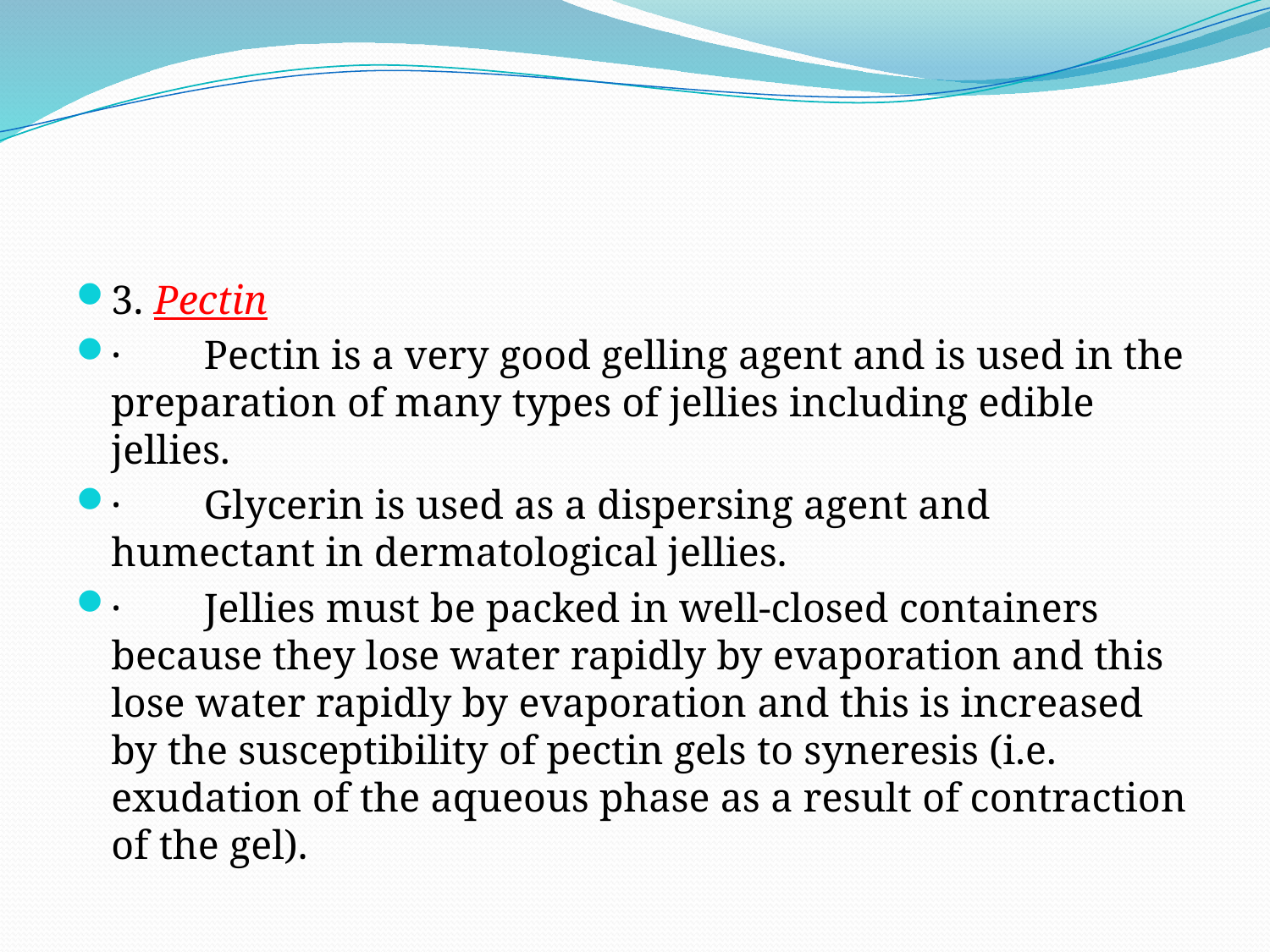

#
3. Pectin
·        Pectin is a very good gelling agent and is used in the preparation of many types of jellies including edible jellies.
·        Glycerin is used as a dispersing agent and humectant in dermatological jellies.
·        Jellies must be packed in well-closed containers because they lose water rapidly by evaporation and this lose water rapidly by evaporation and this is increased by the susceptibility of pectin gels to syneresis (i.e. exudation of the aqueous phase as a result of contraction of the gel).